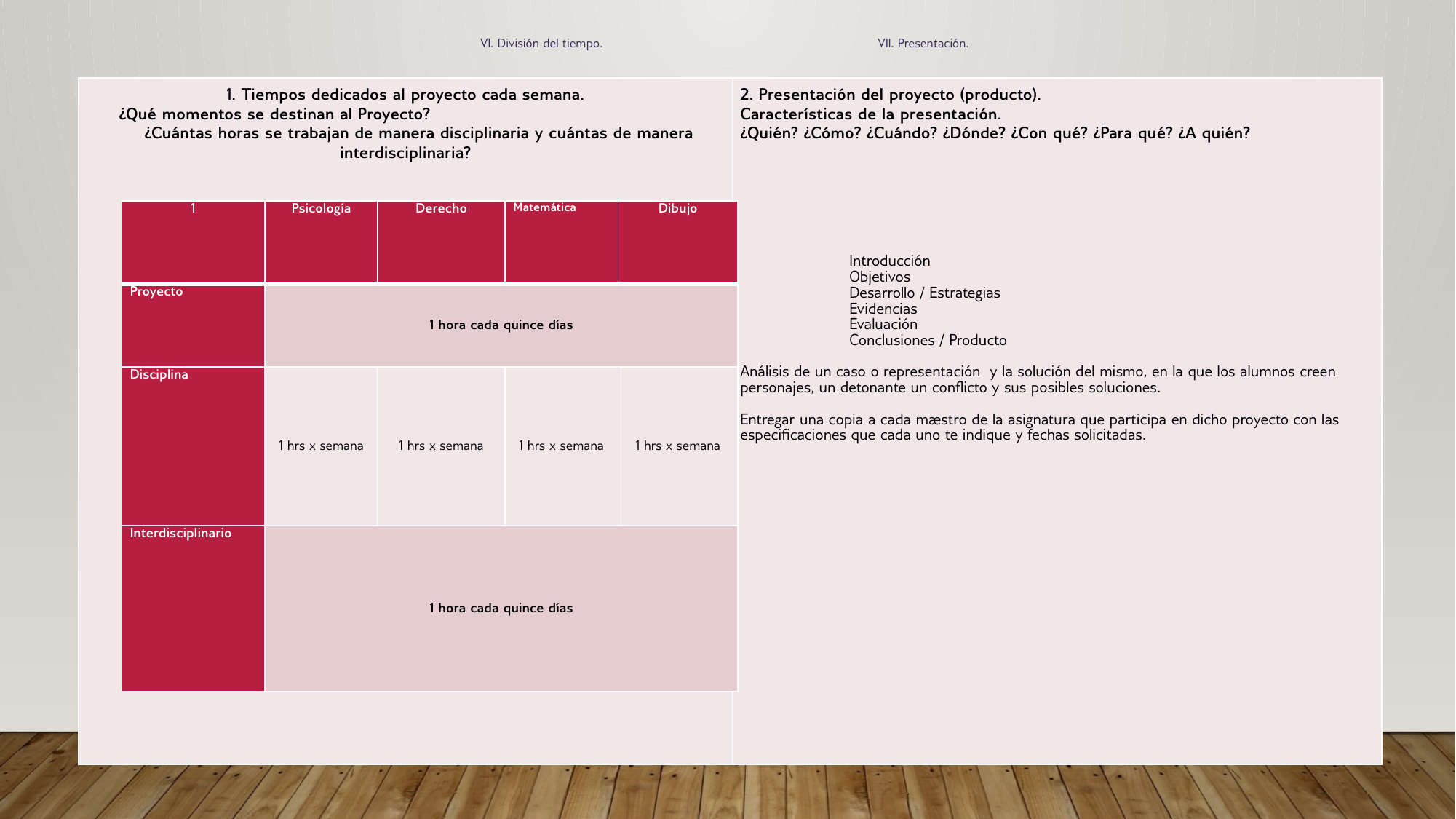

# VI. División del tiempo.                                                                        VII. Presentación.
| 1. Tiempos dedicados al proyecto cada semana. ¿Qué momentos se destinan al Proyecto? ¿Cuántas horas se trabajan de manera disciplinaria y cuántas de manera interdisciplinaria? | 2. Presentación del proyecto (producto). Características de la presentación. ¿Quién? ¿Cómo? ¿Cuándo? ¿Dónde? ¿Con qué? ¿Para qué? ¿A quién? Introducción Objetivos Desarrollo / Estrategias Evidencias Evaluación Conclusiones / Producto   Análisis de un caso o representación y la solución del mismo, en la que los alumnos creen personajes, un detonante un conflicto y sus posibles soluciones.   Entregar una copia a cada maestro de la asignatura que participa en dicho proyecto con las especificaciones que cada uno te indique y fechas solicitadas. |
| --- | --- |
| 1 | Psicología | Derecho | Matemática | Dibujo |
| --- | --- | --- | --- | --- |
| Proyecto | 1 hora cada quince días |  |  |  |
| Disciplina | 1 hrs x semana | 1 hrs x semana | 1 hrs x semana | 1 hrs x semana |
| Interdisciplinario | 1 hora cada quince días |  |  |  |